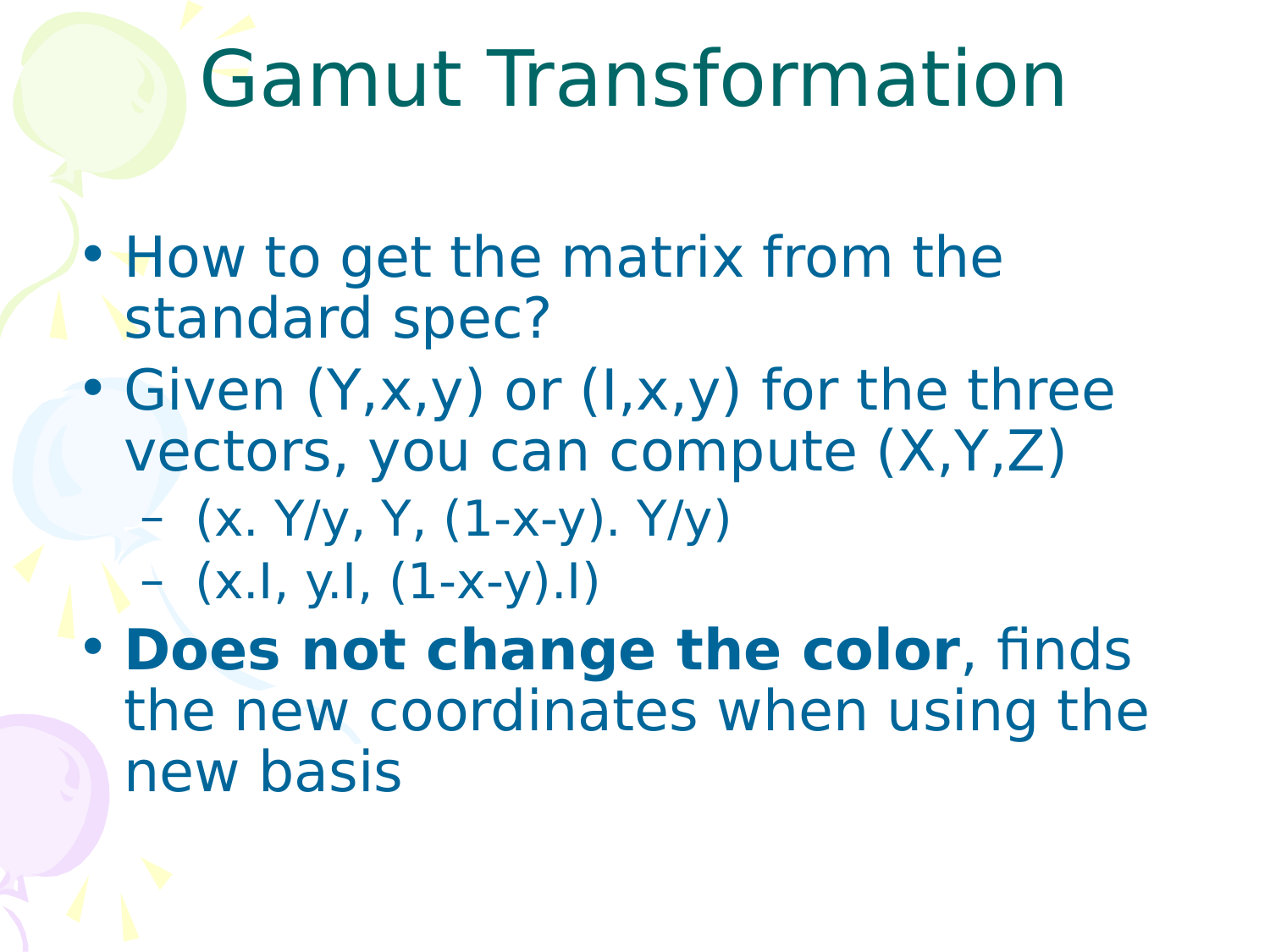

# Gamut Transformation
How to get the matrix from the standard spec?
Given (Y,x,y) or (I,x,y) for the three vectors, you can compute (X,Y,Z)
 (x. Y/y, Y, (1-x-y). Y/y)
 (x.I, y.I, (1-x-y).I)
Does not change the color, finds the new coordinates when using the new basis